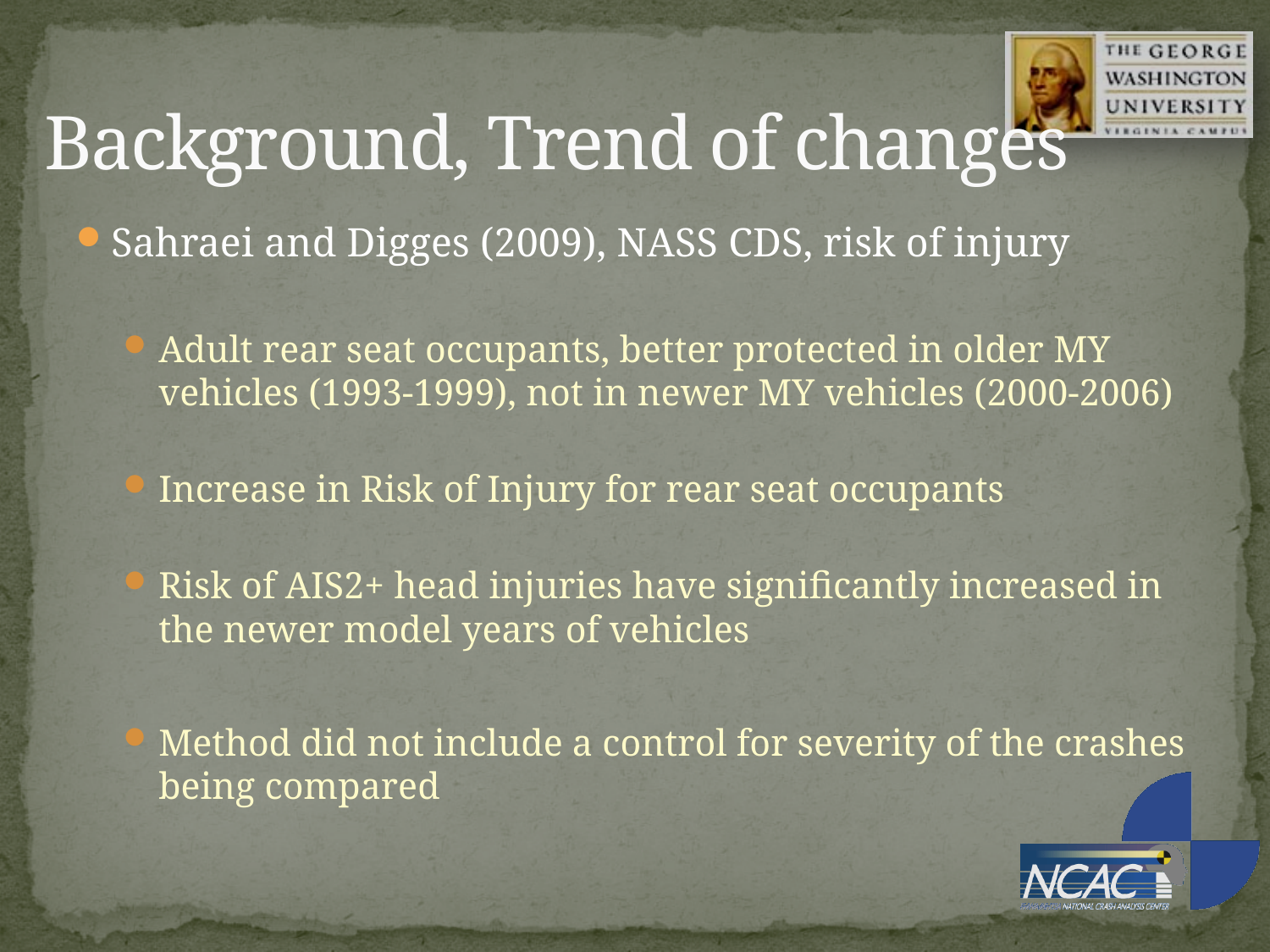

# Background, Trend of changes
Sahraei and Digges (2009), NASS CDS, risk of injury

Adult rear seat occupants, better protected in older MY vehicles (1993-1999), not in newer MY vehicles (2000-2006)

Increase in Risk of Injury for rear seat occupants

Risk of AIS2+ head injuries have significantly increased in the newer model years of vehicles

Method did not include a control for severity of the crashes being compared